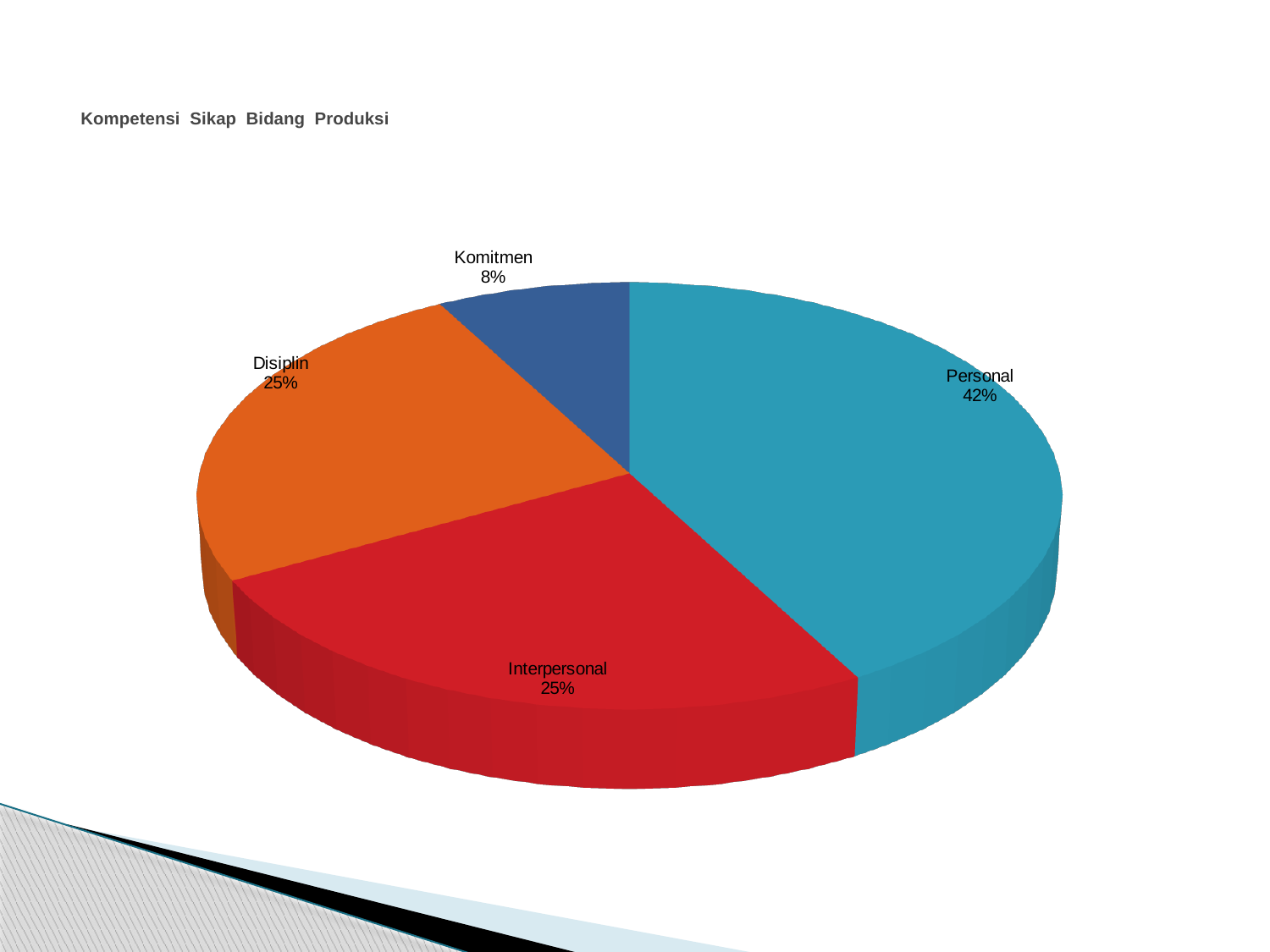

# Kompetensi  Sikap  Bidang  Produksi

[unsupported chart]